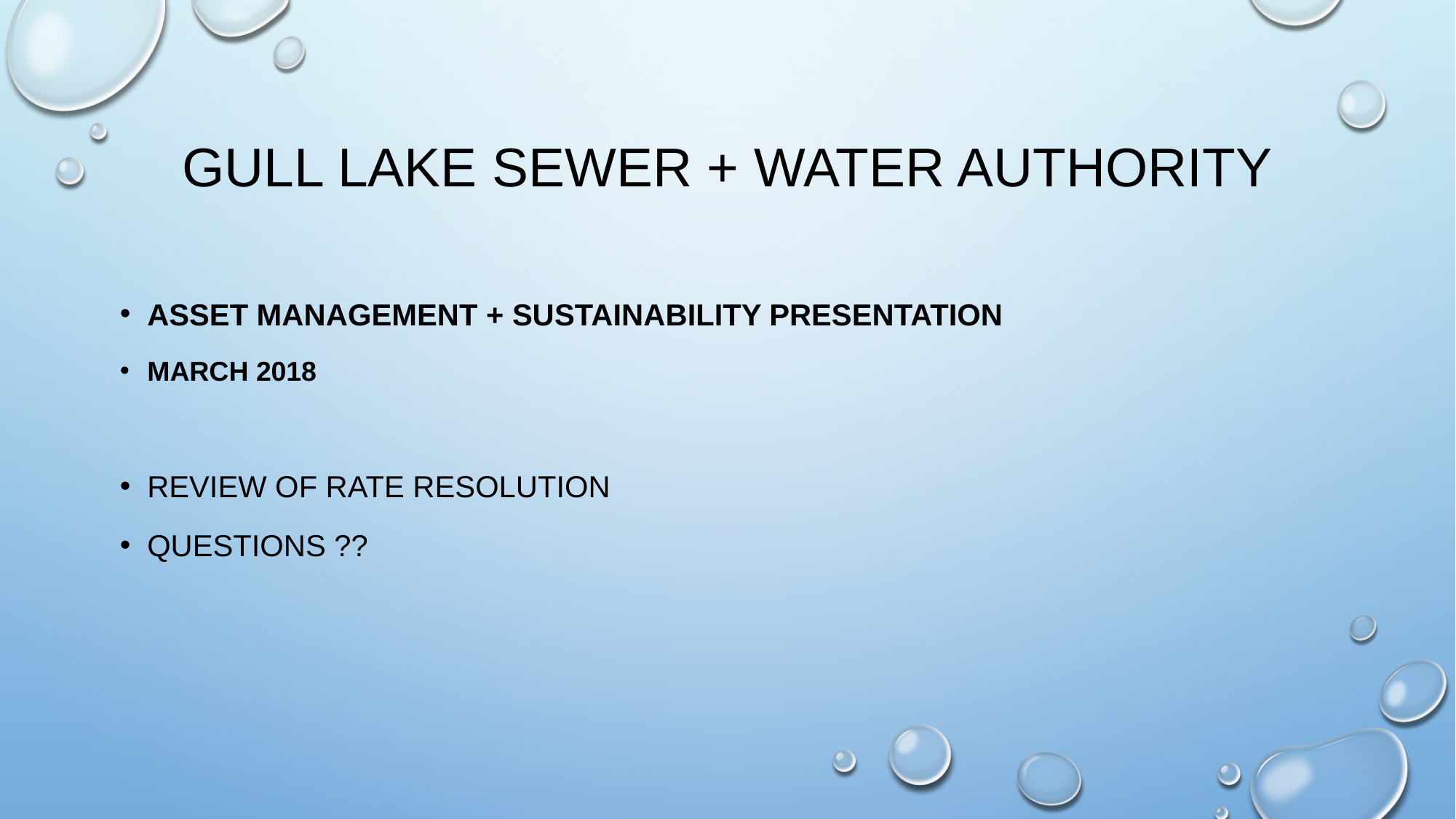

# Gull lake sewer + water authority
Asset Management + sustainability presentation
March 2018

REVIEW OF RATE RESOLUTION
QUESTIONS ??